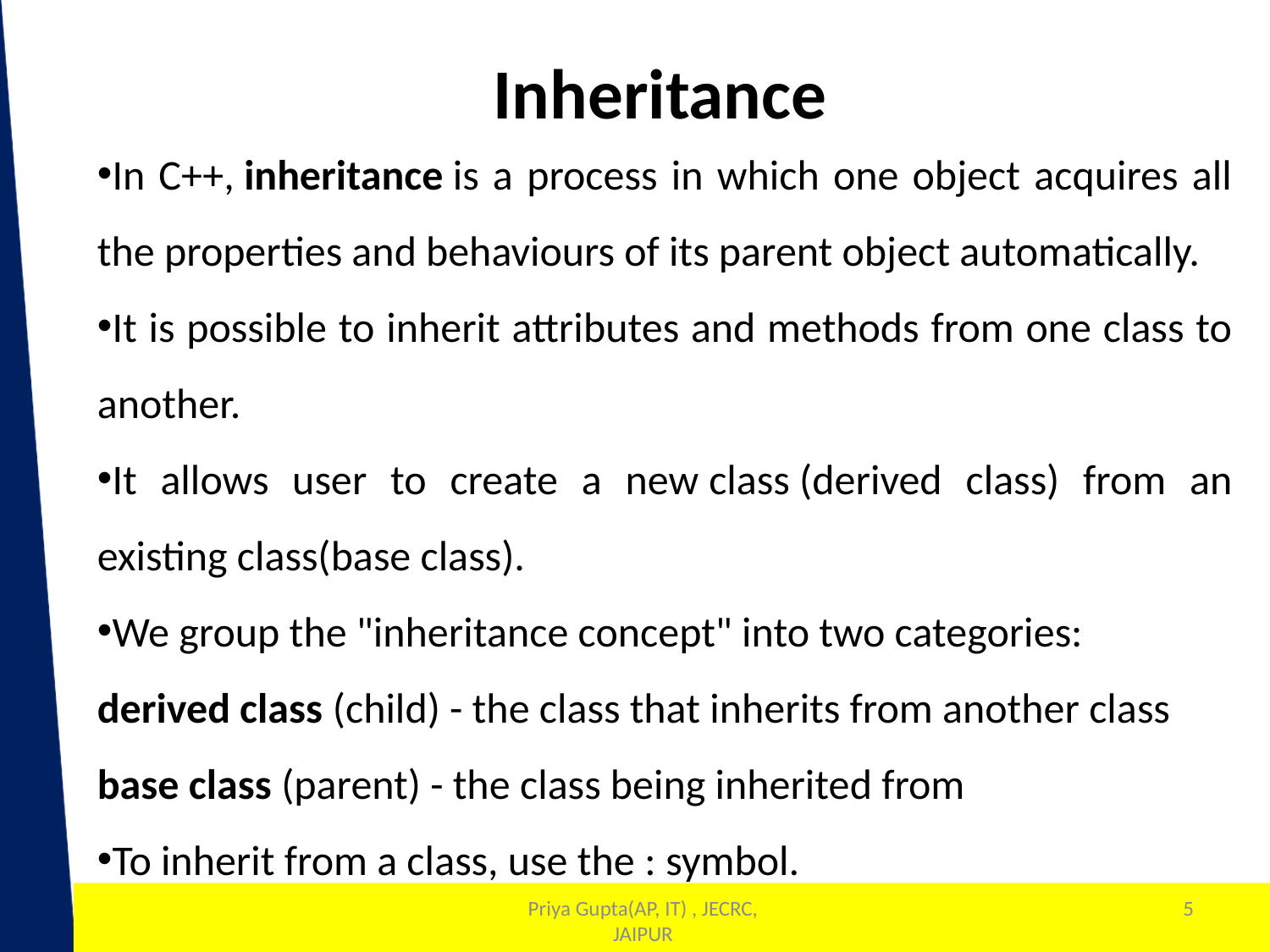

Inheritance
In C++, inheritance is a process in which one object acquires all the properties and behaviours of its parent object automatically.
It is possible to inherit attributes and methods from one class to another.
It allows user to create a new class (derived class) from an existing class(base class).
We group the "inheritance concept" into two categories:
derived class (child) - the class that inherits from another class
base class (parent) - the class being inherited from
To inherit from a class, use the : symbol.
5
1
Priya Gupta(AP, IT) , JECRC, JAIPUR